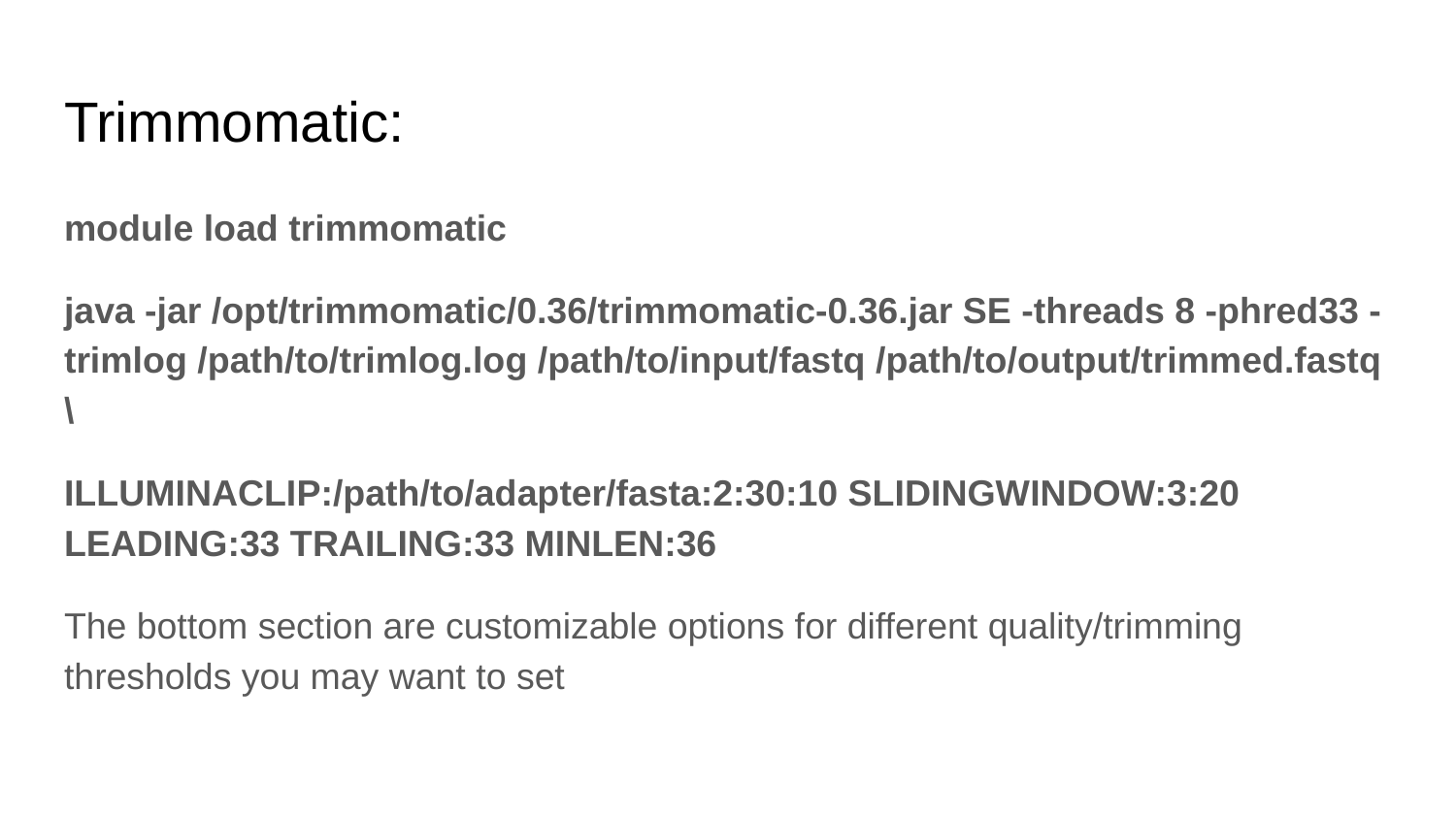

# Trimmomatic:
module load trimmomatic
java -jar /opt/trimmomatic/0.36/trimmomatic-0.36.jar SE -threads 8 -phred33 -trimlog /path/to/trimlog.log /path/to/input/fastq /path/to/output/trimmed.fastq \
ILLUMINACLIP:/path/to/adapter/fasta:2:30:10 SLIDINGWINDOW:3:20 LEADING:33 TRAILING:33 MINLEN:36
The bottom section are customizable options for different quality/trimming thresholds you may want to set